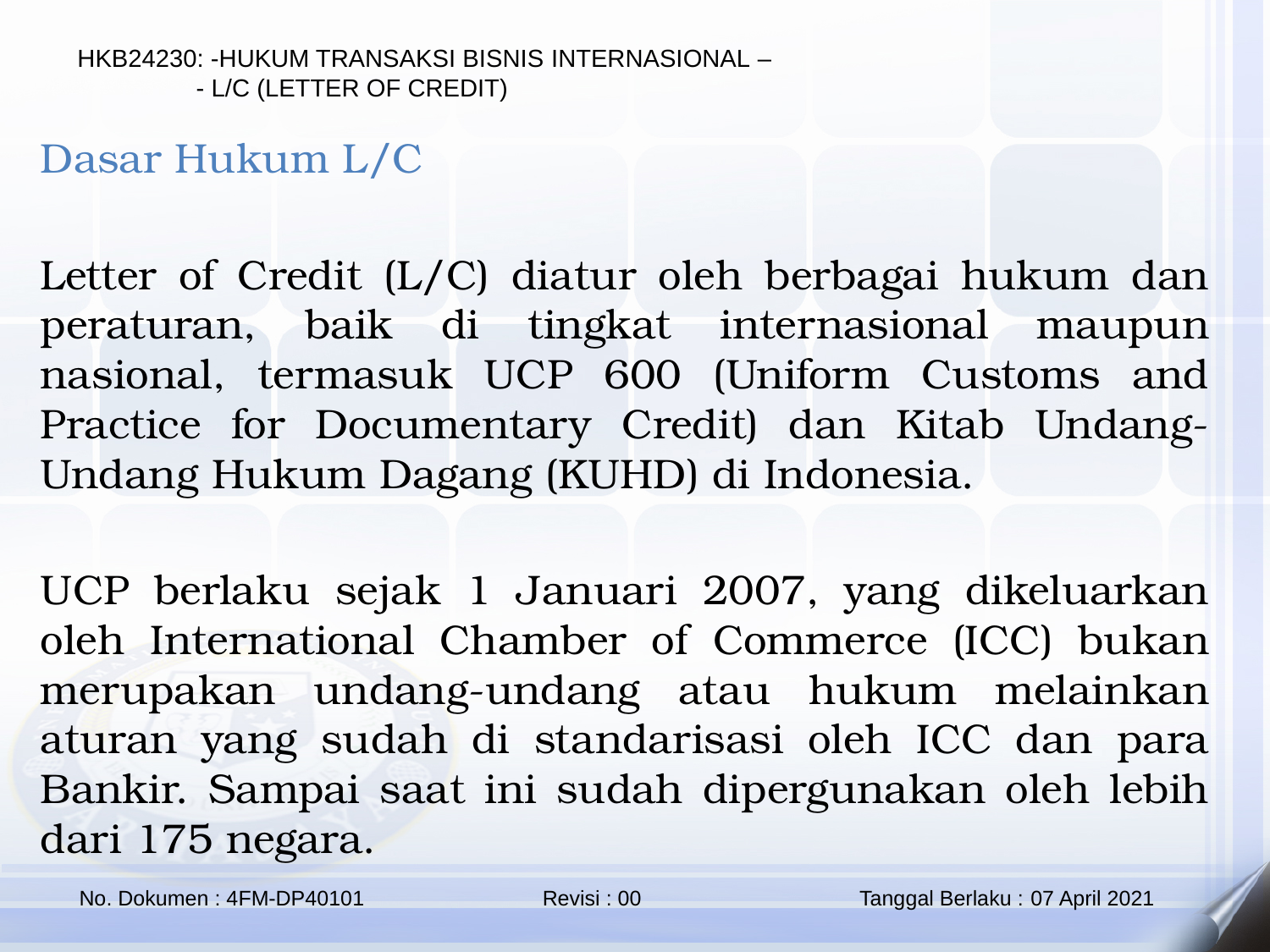

Dasar Hukum L/C

Letter of Credit (L/C) diatur oleh berbagai hukum dan peraturan, baik di tingkat internasional maupun nasional, termasuk UCP 600 (Uniform Customs and Practice for Documentary Credit) dan Kitab Undang-Undang Hukum Dagang (KUHD) di Indonesia.

UCP berlaku sejak 1 Januari 2007, yang dikeluarkan oleh International Chamber of Commerce (ICC) bukan merupakan undang-undang atau hukum melainkan aturan yang sudah di standarisasi oleh ICC dan para Bankir. Sampai saat ini sudah dipergunakan oleh lebih dari 175 negara.